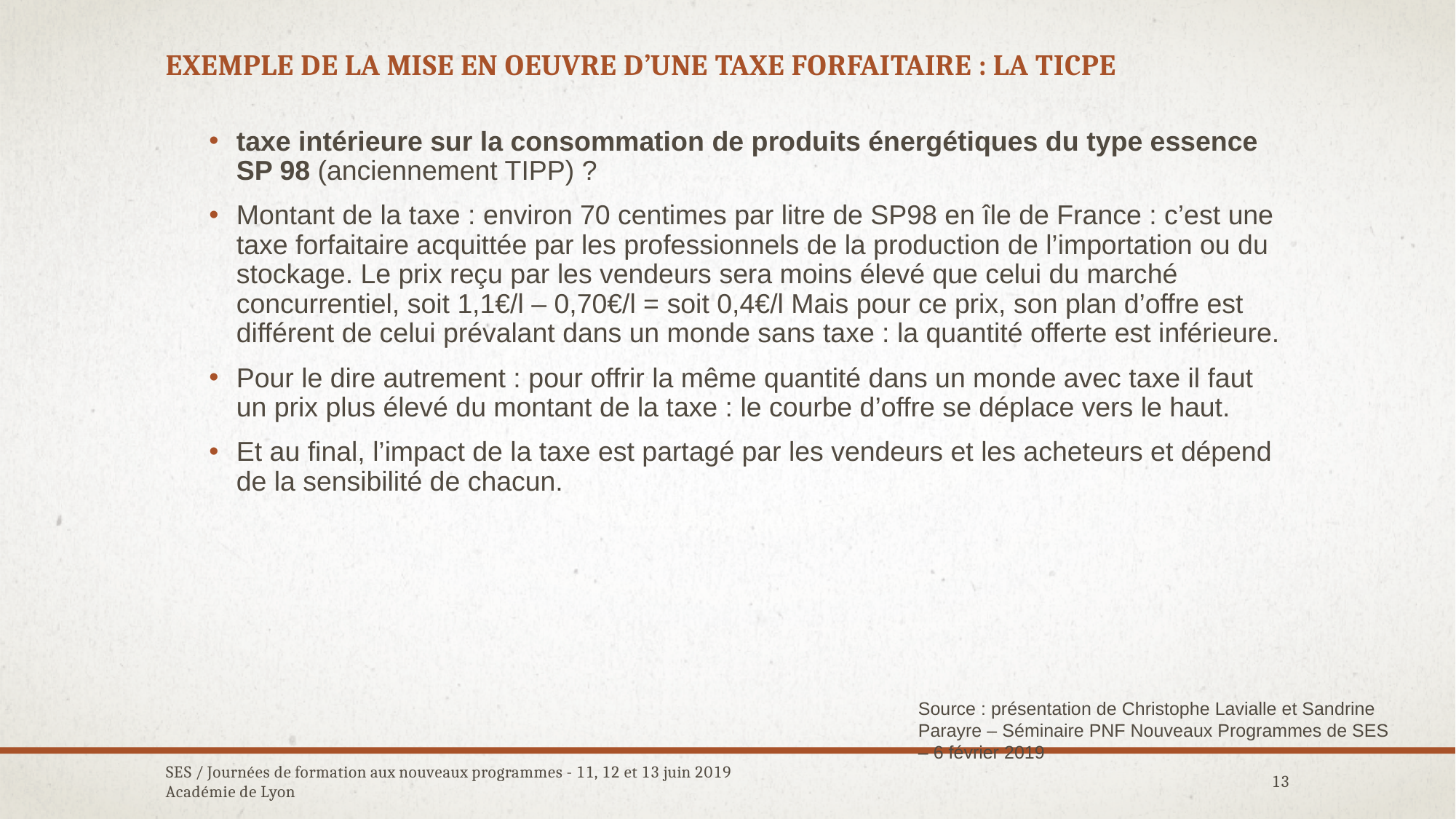

# Exemple de la mise en oeuvre d’une taxe forfaitaire : la TICPE
taxe intérieure sur la consommation de produits énergétiques du type essence SP 98 (anciennement TIPP) ?
Montant de la taxe : environ 70 centimes par litre de SP98 en île de France : c’est une taxe forfaitaire acquittée par les professionnels de la production de l’importation ou du stockage. Le prix reçu par les vendeurs sera moins élevé que celui du marché concurrentiel, soit 1,1€/l – 0,70€/l = soit 0,4€/l Mais pour ce prix, son plan d’offre est différent de celui prévalant dans un monde sans taxe : la quantité offerte est inférieure.
Pour le dire autrement : pour offrir la même quantité dans un monde avec taxe il faut un prix plus élevé du montant de la taxe : le courbe d’offre se déplace vers le haut.
Et au final, l’impact de la taxe est partagé par les vendeurs et les acheteurs et dépend de la sensibilité de chacun.
Source : présentation de Christophe Lavialle et Sandrine Parayre – Séminaire PNF Nouveaux Programmes de SES – 6 février 2019
SES / Journées de formation aux nouveaux programmes - 11, 12 et 13 juin 2019 Académie de Lyon
13